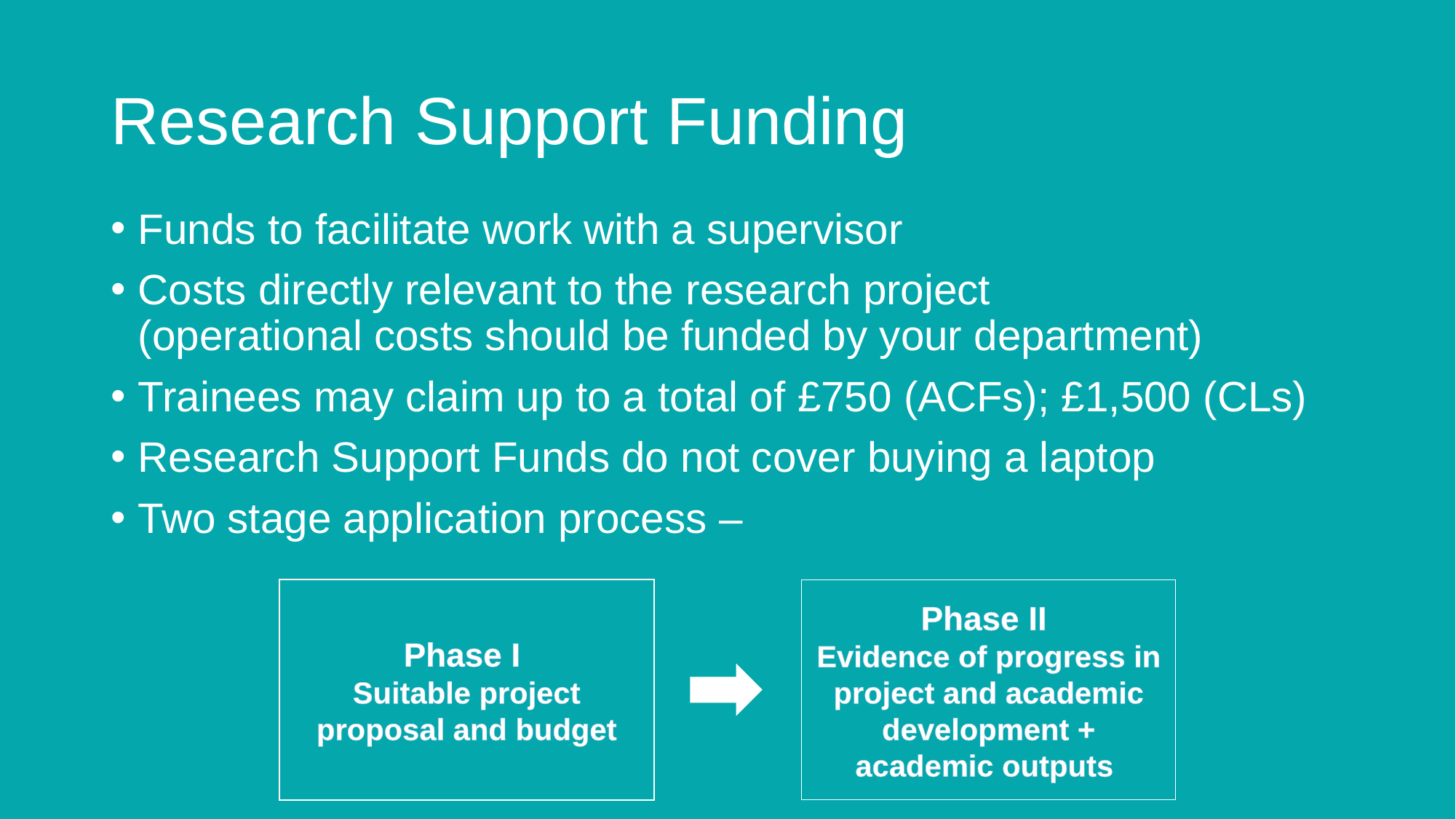

# Research Support Funding
Funds to facilitate work with a supervisor
Costs directly relevant to the research project
(operational costs should be funded by your department)
Trainees may claim up to a total of £750 (ACFs); £1,500 (CLs)
Research Support Funds do not cover buying a laptop
Two stage application process –

Phase II
Evidence of progress in project and academic development + academic outputs
Phase I
Suitable project proposal and budget